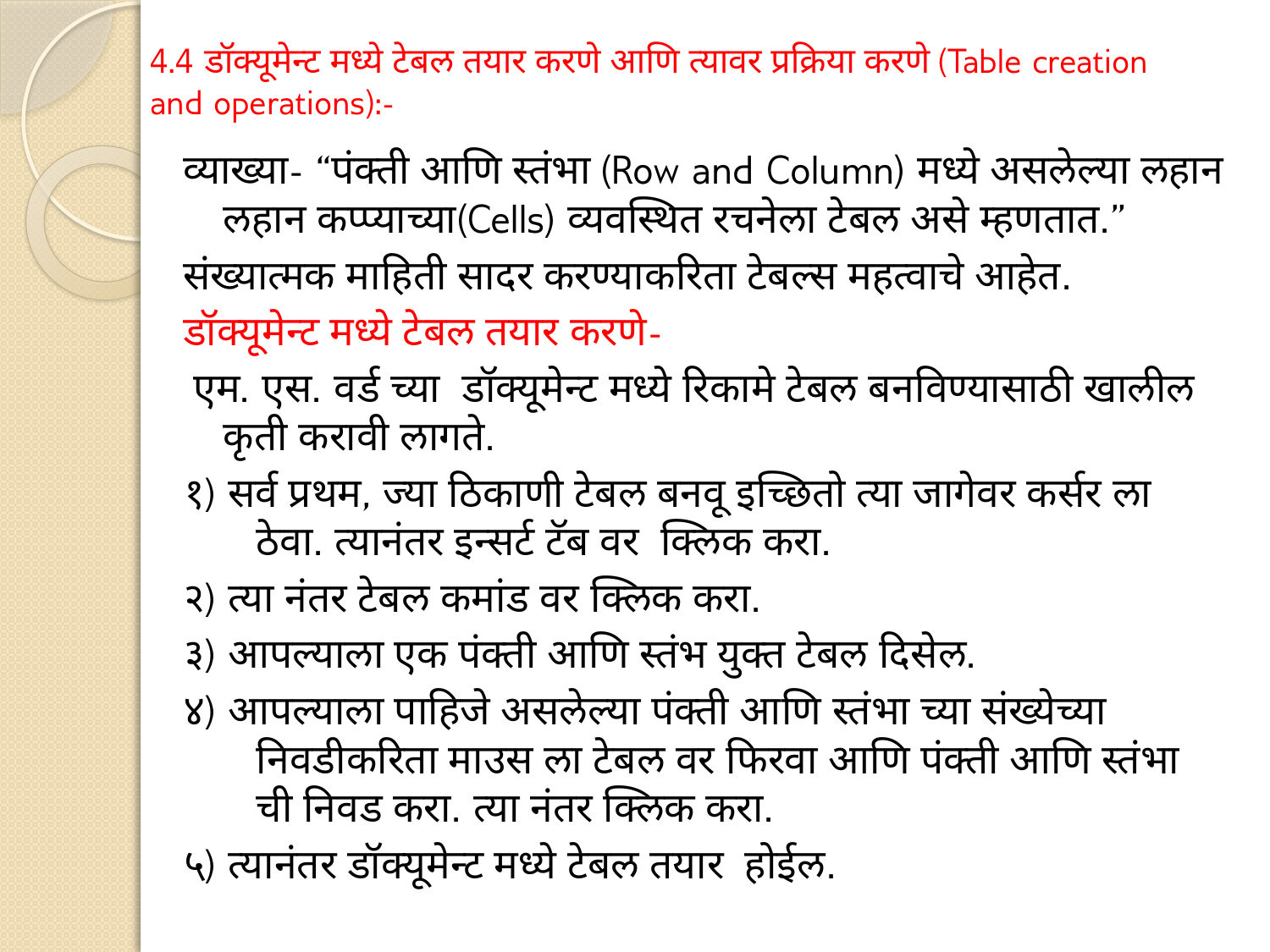

# 4.4 डॉक्यूमेन्ट मध्ये टेबल तयार करणे आणि त्यावर प्रक्रिया करणे (Table creation and operations):-
व्याख्या- “पंक्ती आणि स्तंभा (Row and Column) मध्ये असलेल्या लहान लहान कप्प्याच्या(Cells) व्यवस्थित रचनेला टेबल असे म्हणतात.”
संख्यात्मक माहिती सादर करण्याकरिता टेबल्स महत्वाचे आहेत.
डॉक्यूमेन्ट मध्ये टेबल तयार करणे-
 एम. एस. वर्ड च्या  डॉक्यूमेन्ट मध्ये रिकामे टेबल बनविण्यासाठी खालील कृती करावी लागते.
१) सर्व प्रथम, ज्या ठिकाणी टेबल बनवू इच्छितो त्या जागेवर कर्सर ला ठेवा. त्यानंतर इन्सर्ट टॅब वर  क्लिक करा.
२) त्या नंतर टेबल कमांड वर क्लिक करा.
३) आपल्याला एक पंक्ती आणि स्तंभ युक्त टेबल दिसेल.
४) आपल्याला पाहिजे असलेल्या पंक्ती आणि स्तंभा च्या संख्येच्या निवडीकरिता माउस ला टेबल वर फिरवा आणि पंक्ती आणि स्तंभा ची निवड करा. त्या नंतर क्लिक करा.
५) त्यानंतर डॉक्यूमेन्ट मध्ये टेबल तयार  होईल.